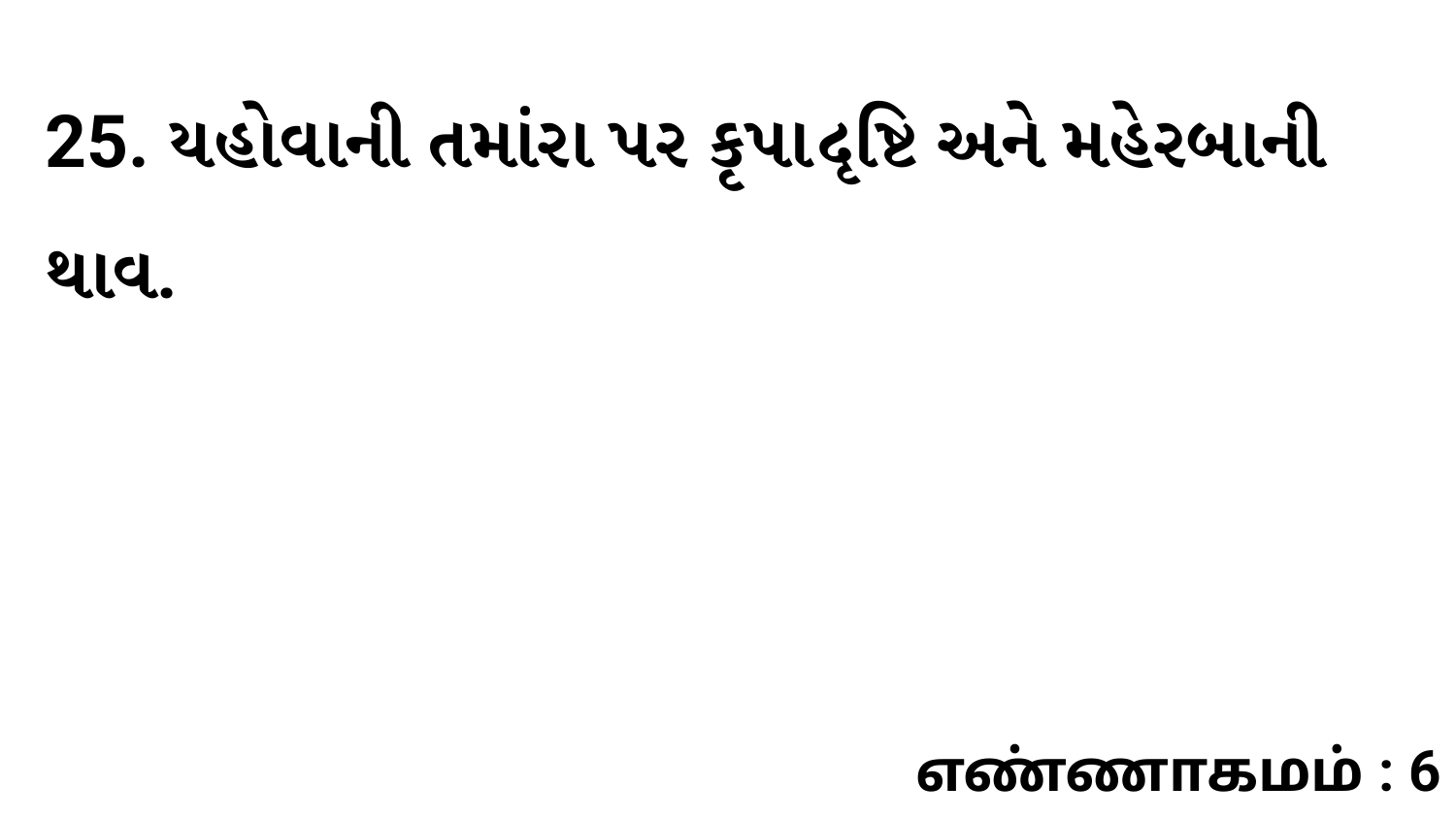

25. યહોવાની તમાંરા પર કૃપાદૃષ્ટિ અને મહેરબાની થાવ.
எண்ணாகமம் : 6